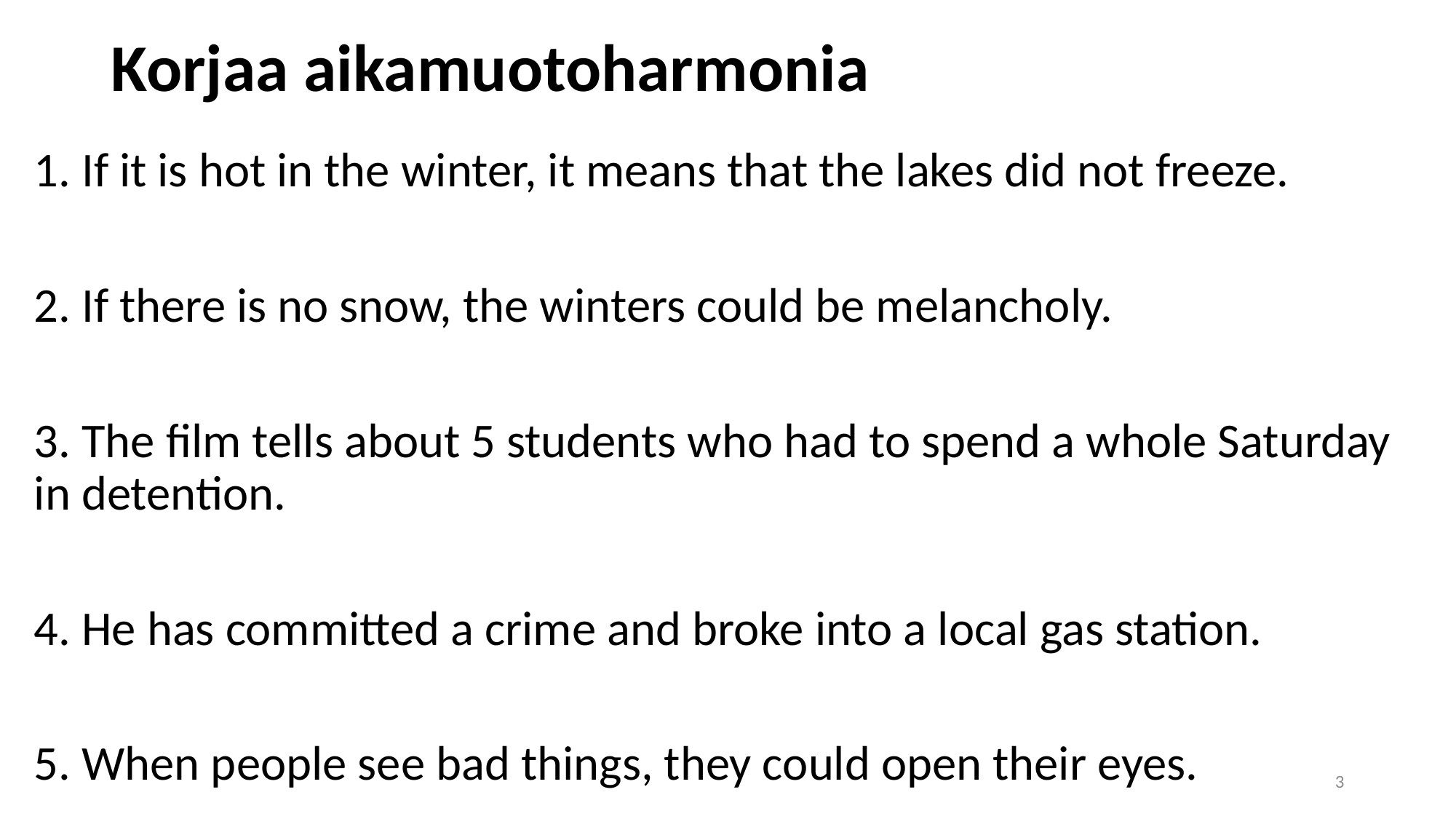

# Korjaa aikamuotoharmonia
1. If it is hot in the winter, it means that the lakes did not freeze.

2. If there is no snow, the winters could be melancholy.

3. The film tells about 5 students who had to spend a whole Saturday in detention.

4. He has committed a crime and broke into a local gas station.

5. When people see bad things, they could open their eyes.
3